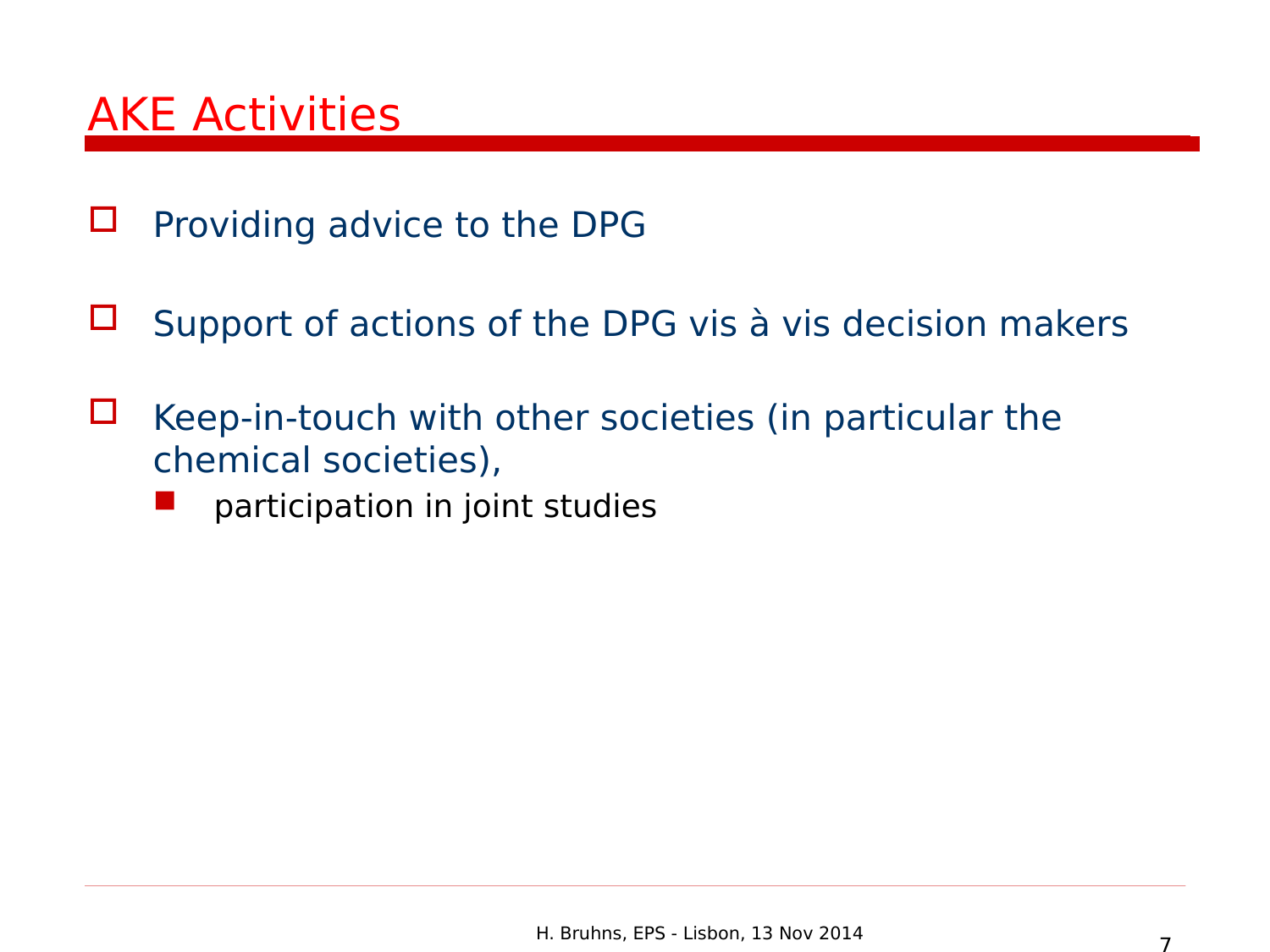

# AKE Activities
Providing advice to the DPG

Support of actions of the DPG vis à vis decision makers

Keep-in-touch with other societies (in particular the chemical societies),
participation in joint studies

H. Bruhns, EPS - Lisbon, 13 Nov 2014
7